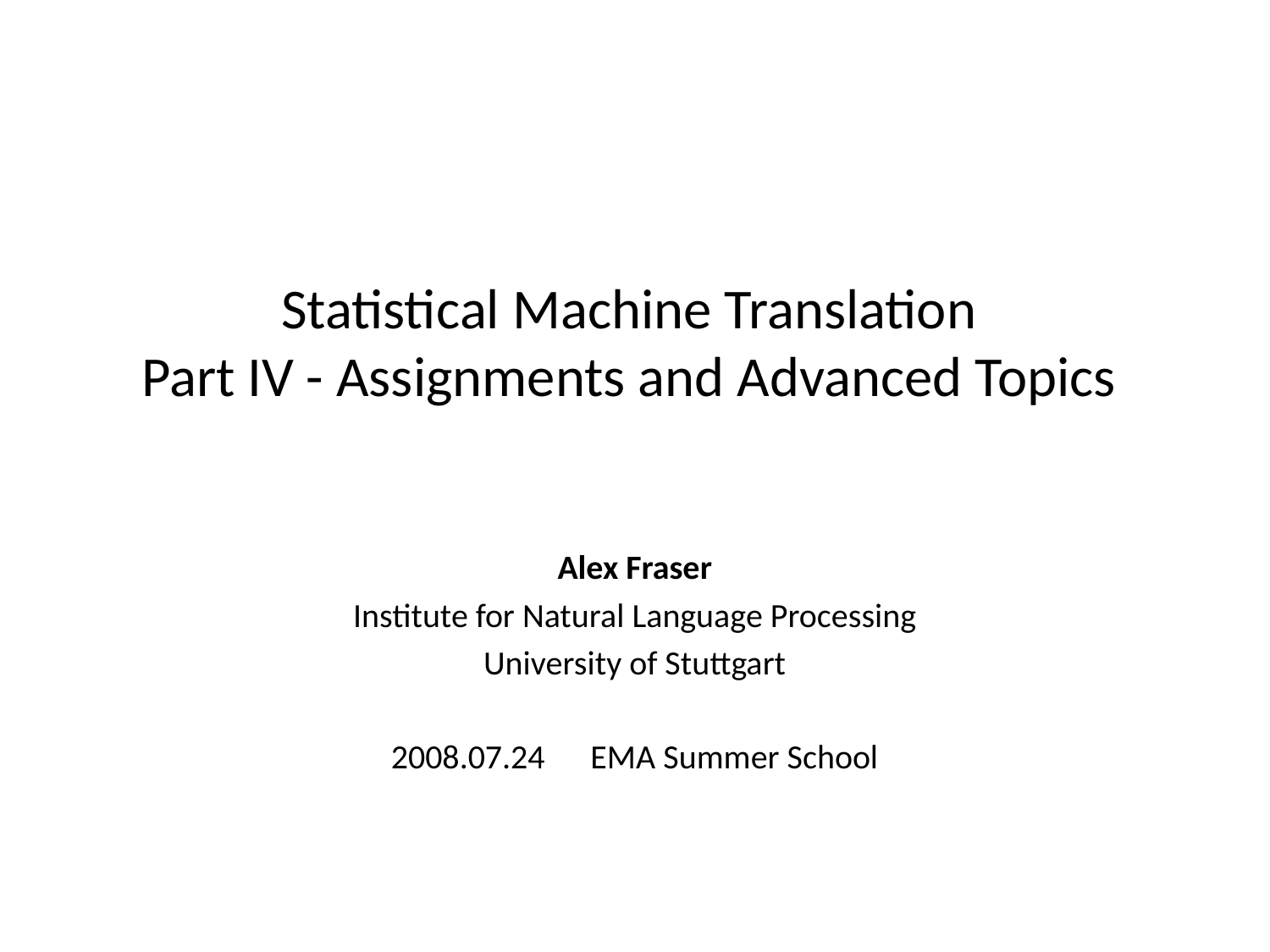

# Statistical Machine Translation Part IV - Assignments and Advanced Topics
Alex Fraser
Institute for Natural Language Processing
University of Stuttgart

2008.07.24      EMA Summer School